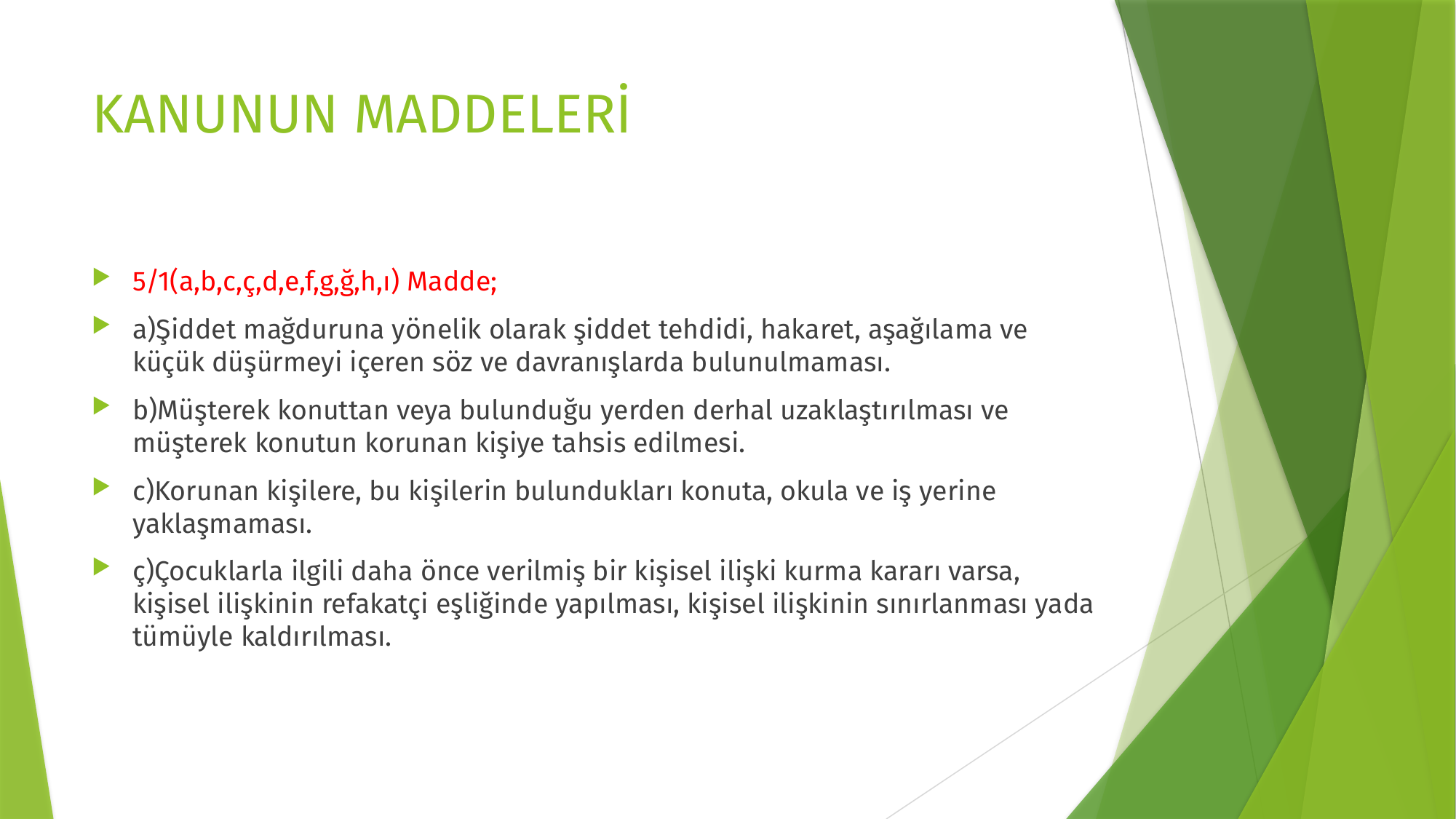

# KANUNUN MADDELERİ
5/1(a,b,c,ç,d,e,f,g,ğ,h,ı) Madde;
a)Şiddet mağduruna yönelik olarak şiddet tehdidi, hakaret, aşağılama ve küçük düşürmeyi içeren söz ve davranışlarda bulunulmaması.
b)Müşterek konuttan veya bulunduğu yerden derhal uzaklaştırılması ve müşterek konutun korunan kişiye tahsis edilmesi.
c)Korunan kişilere, bu kişilerin bulundukları konuta, okula ve iş yerine yaklaşmaması.
ç)Çocuklarla ilgili daha önce verilmiş bir kişisel ilişki kurma kararı varsa, kişisel ilişkinin refakatçi eşliğinde yapılması, kişisel ilişkinin sınırlanması yada tümüyle kaldırılması.